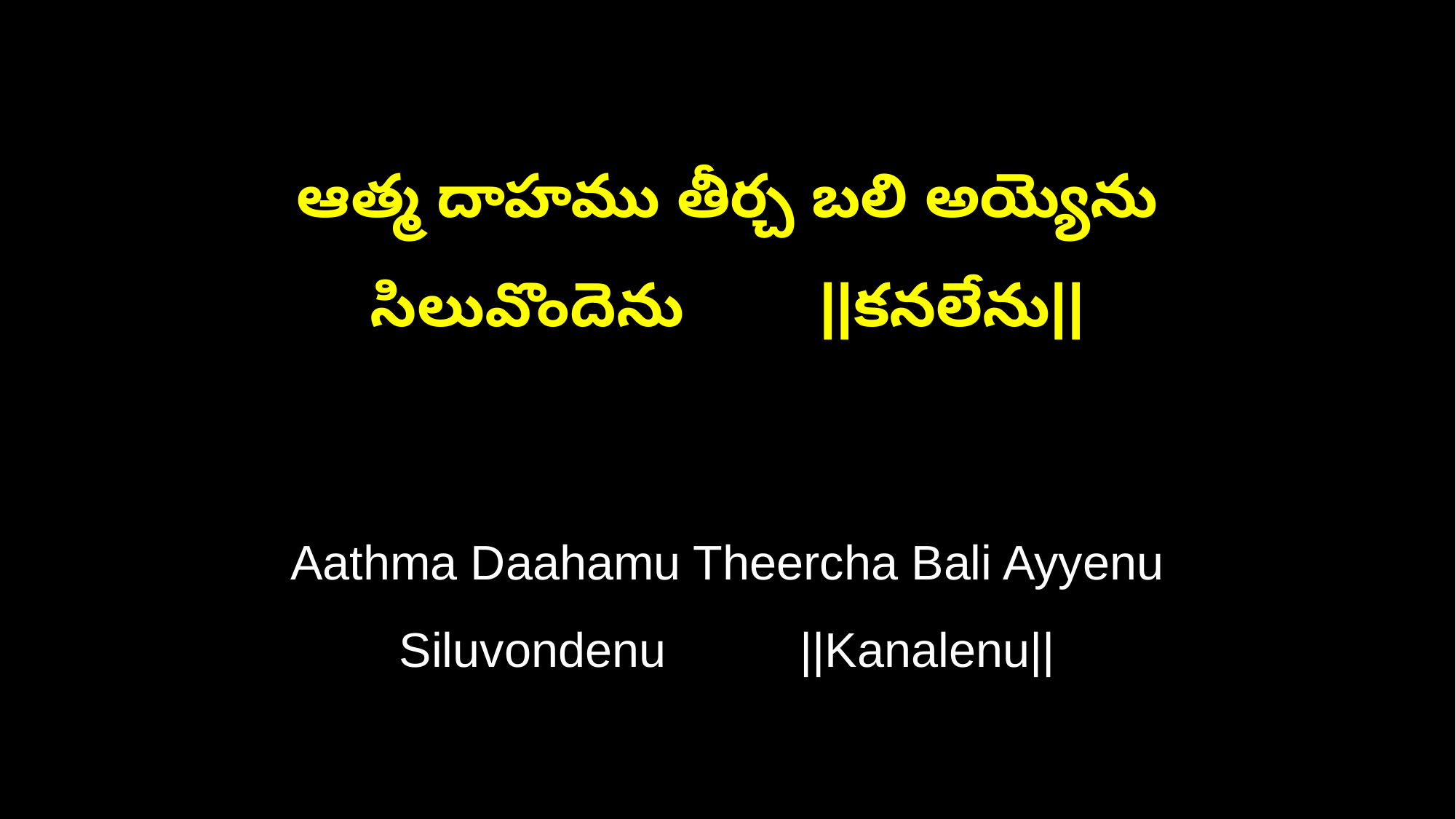

ఆత్మ దాహము తీర్చ బలి అయ్యెను
సిలువొందెను        ||కనలేను||
Aathma Daahamu Theercha Bali Ayyenu
Siluvondenu          ||Kanalenu||